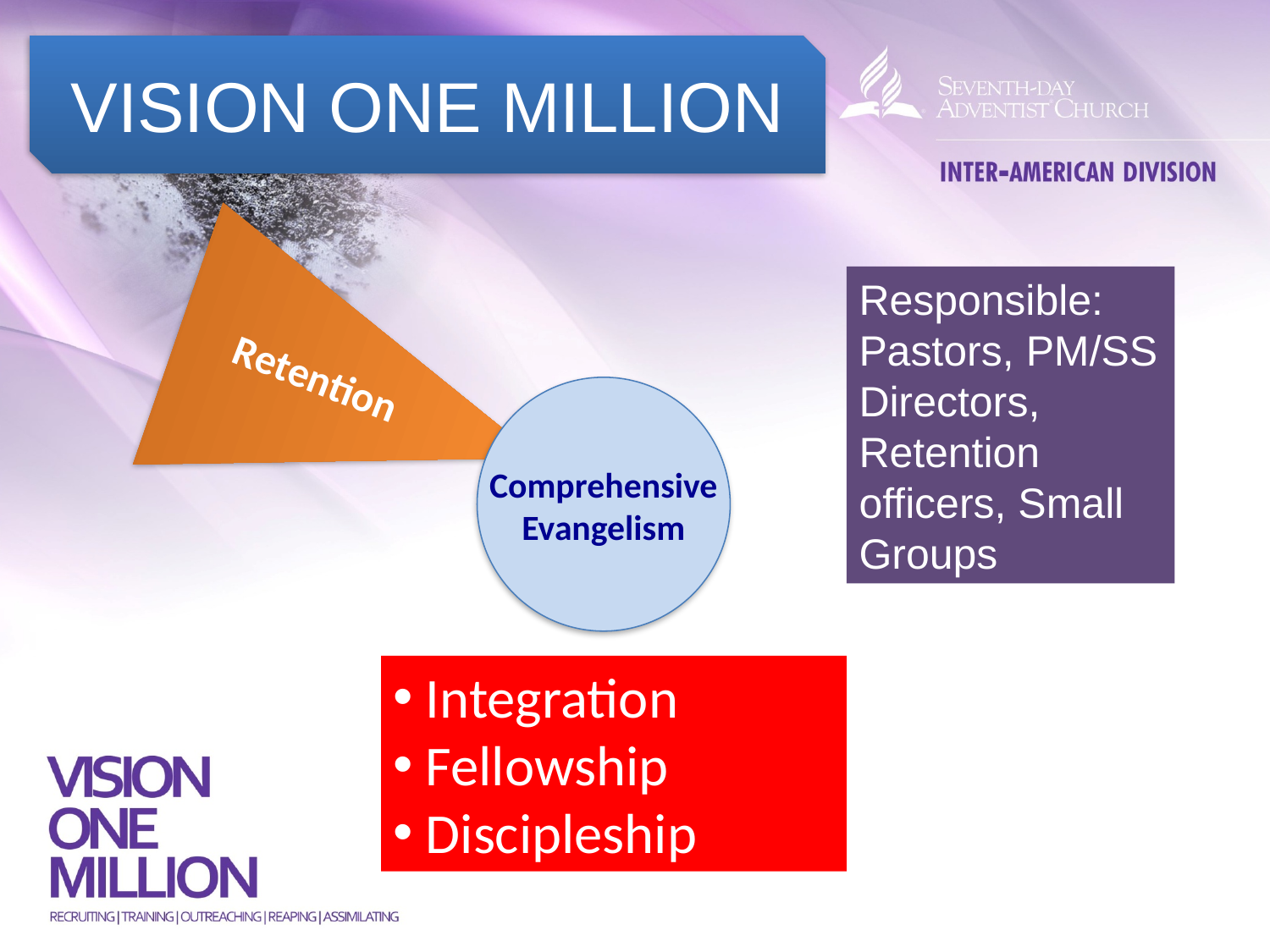

Vision One Million

Responsible: Pastors, PM/SS Directors, Retention officers, Small Groups
Retention

Comprehensive Evangelism
 Integration
 Fellowship
 Discipleship